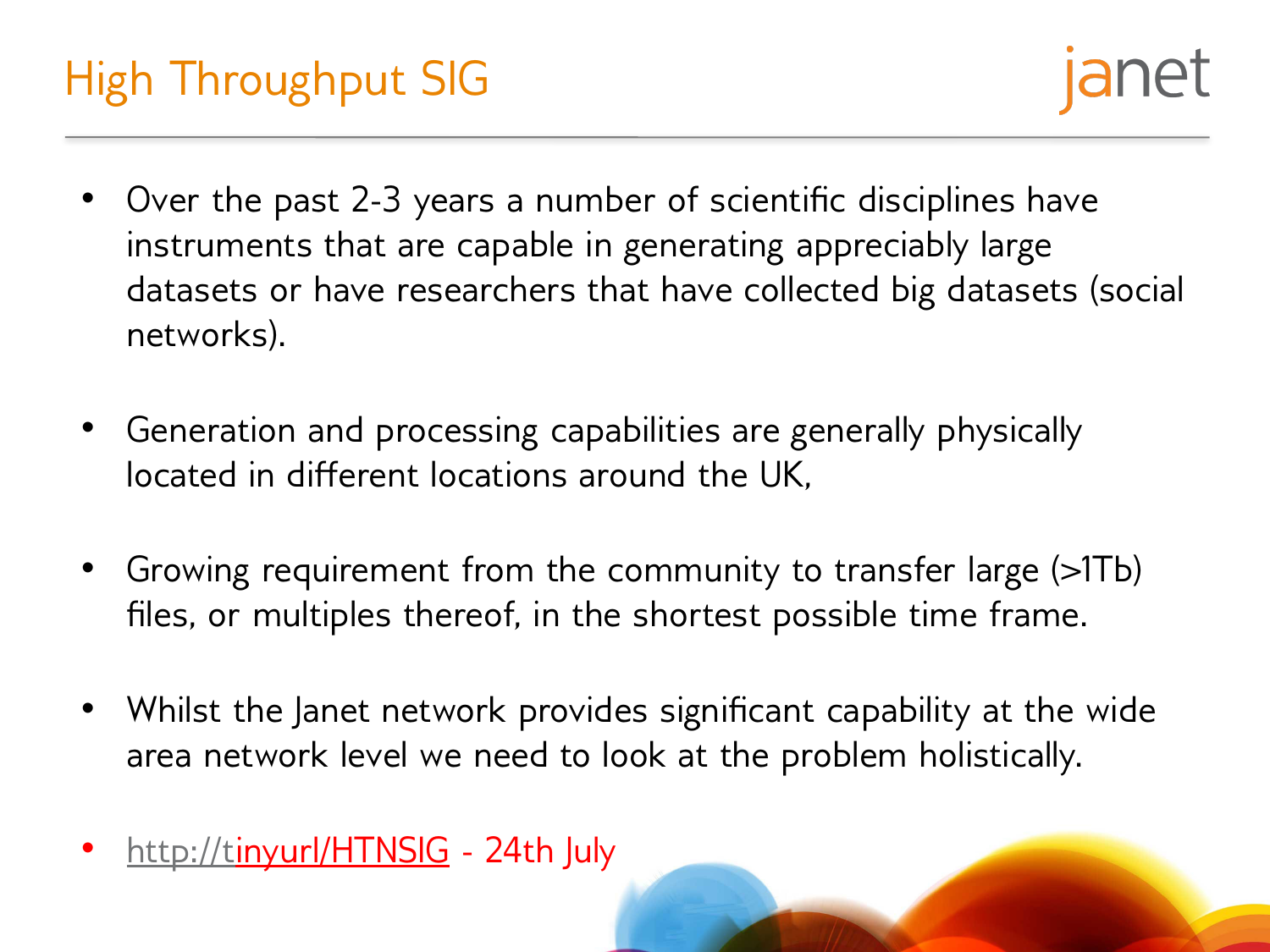

# High Throughput SIG
Over the past 2-3 years a number of scientific disciplines have instruments that are capable in generating appreciably large datasets or have researchers that have collected big datasets (social networks).

Generation and processing capabilities are generally physically located in different locations around the UK,

Growing requirement from the community to transfer large (>1Tb) files, or multiples thereof, in the shortest possible time frame.

Whilst the Janet network provides significant capability at the wide area network level we need to look at the problem holistically.

http://tinyurl/HTNSIG - 24th July